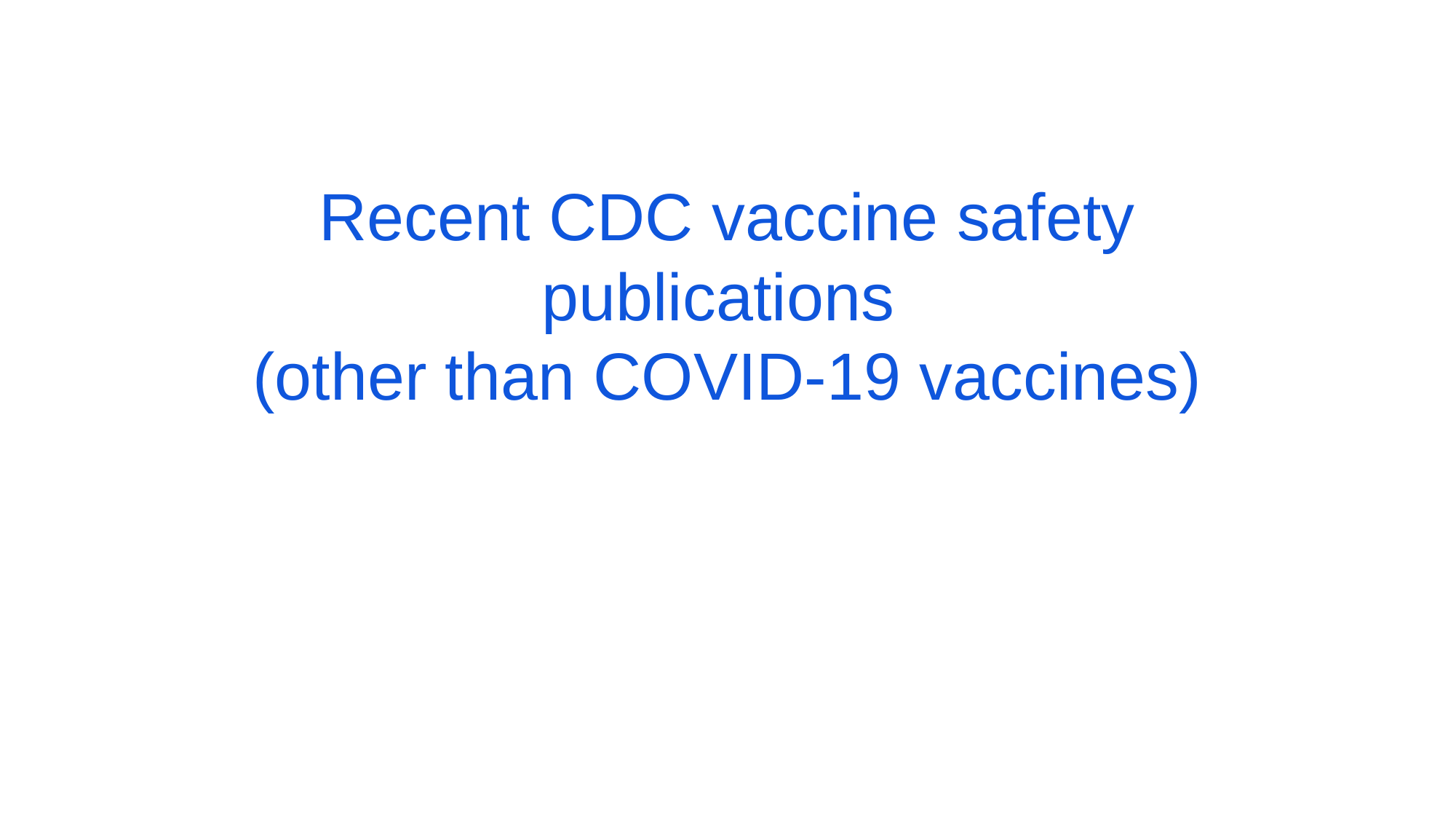

# Recent CDC vaccine safety publications (other than COVID-19 vaccines)